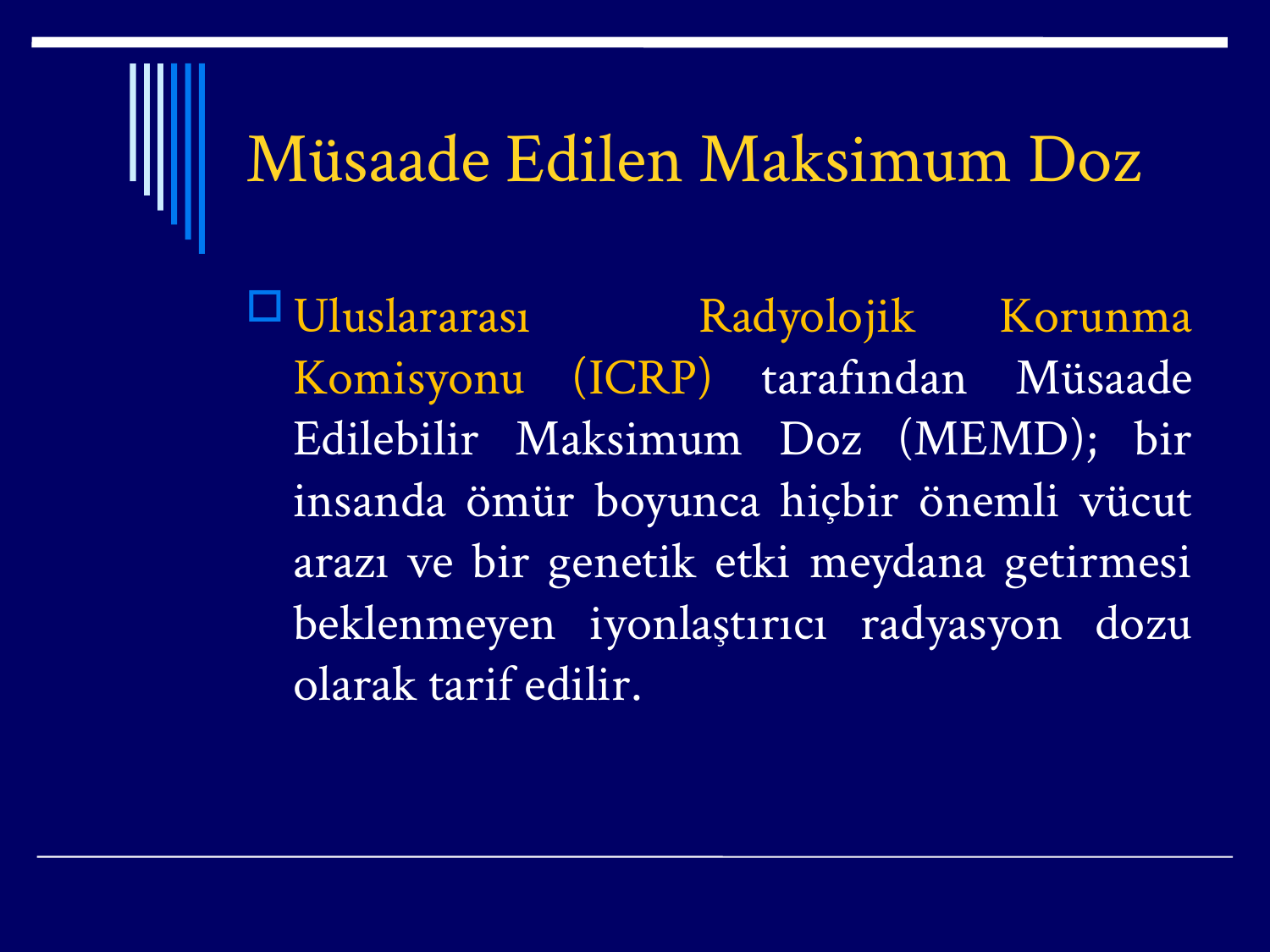

# Müsaade Edilen Maksimum Doz
Uluslararası  Radyolojik Korunma Komisyonu (ICRP) tarafından Müsaade Edilebilir Maksimum Doz (MEMD); bir insanda ömür boyunca hiçbir önemli vücut arazı ve bir genetik etki meydana getirmesi beklenmeyen iyonlaştırıcı radyasyon dozu olarak tarif edilir.